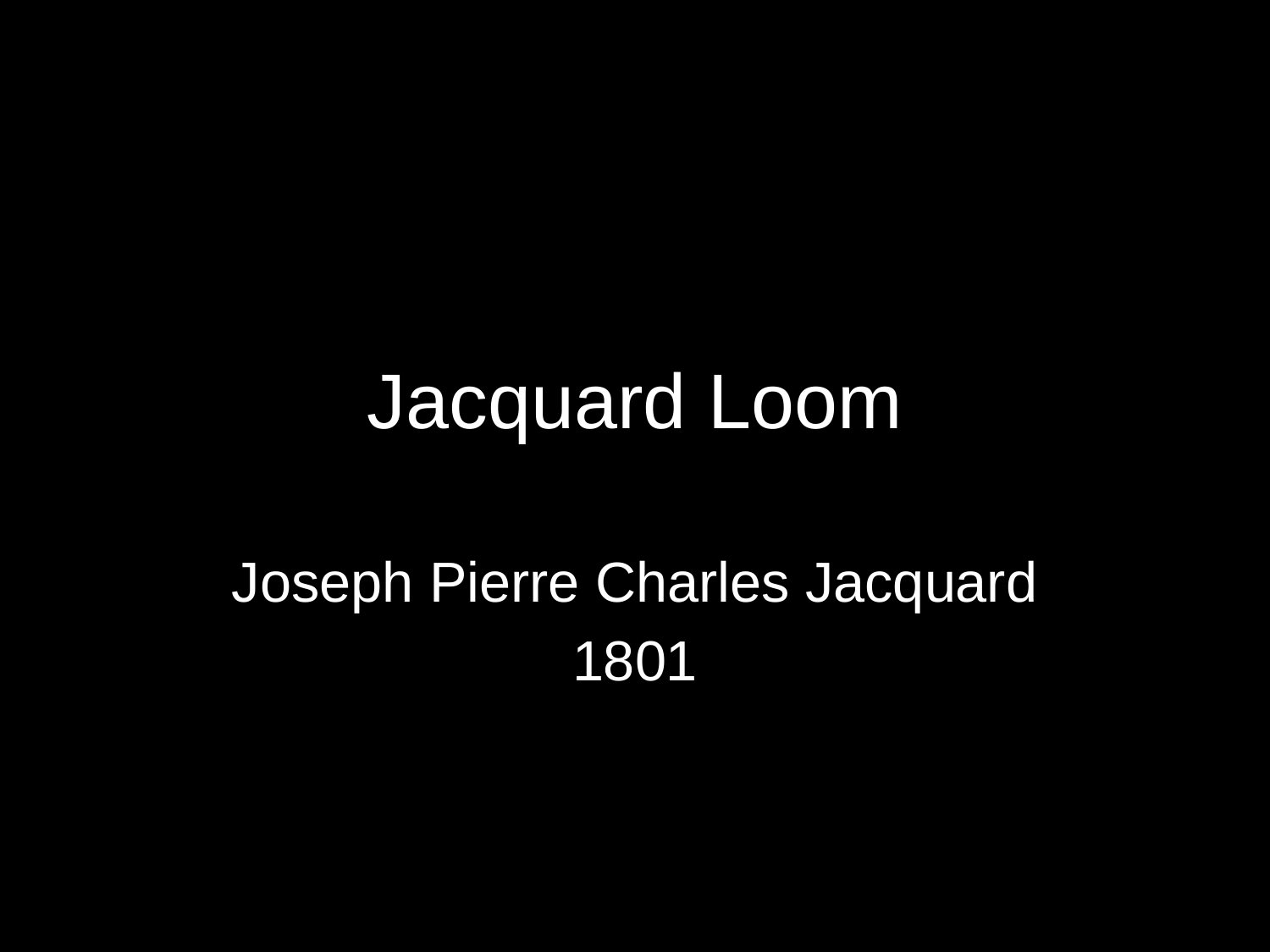

# Jacquard Loom
Joseph Pierre Charles Jacquard
1801